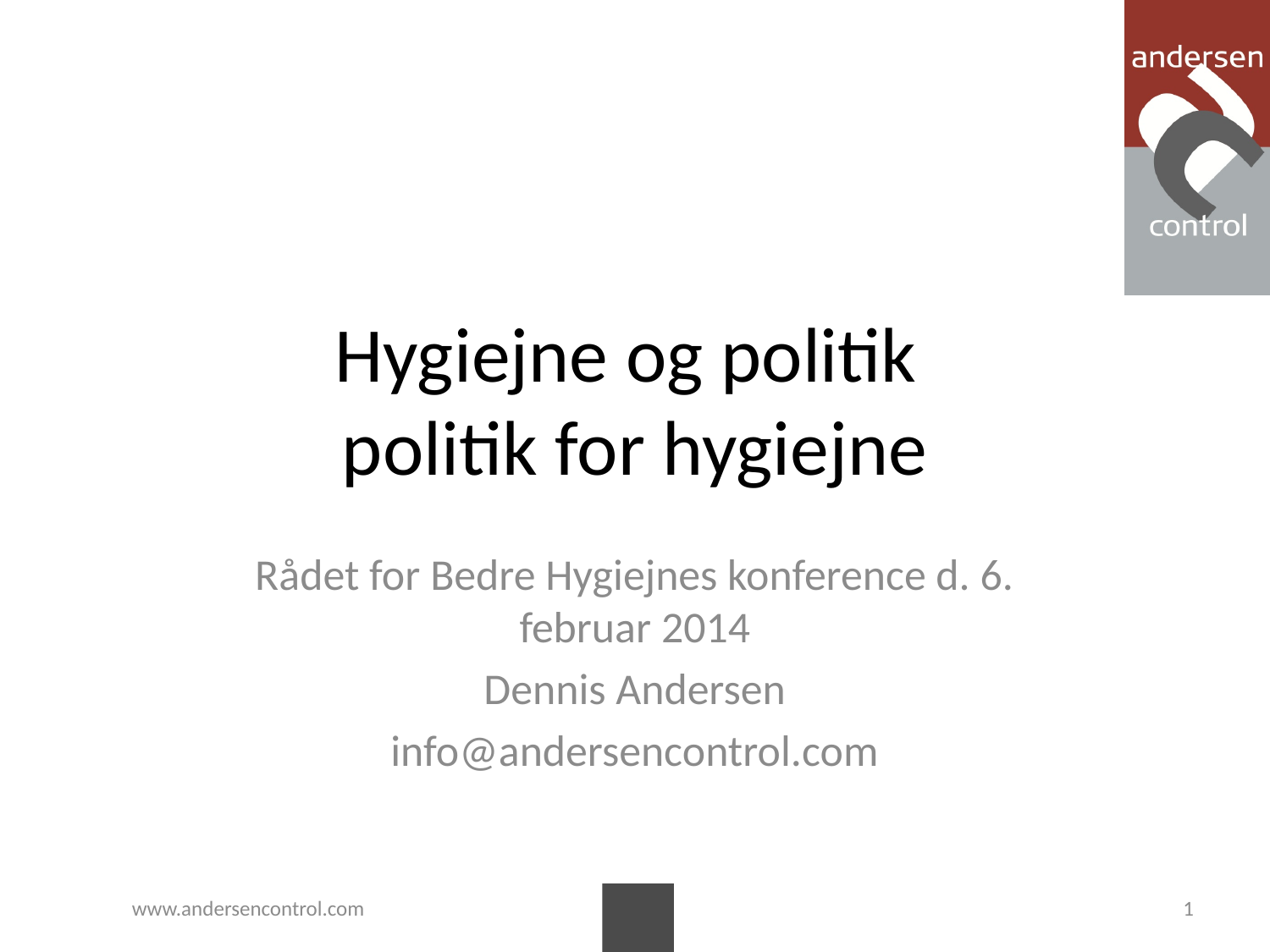

# Hygiejne og politik politik for hygiejne
Rådet for Bedre Hygiejnes konference d. 6. februar 2014
Dennis Andersen
info@andersencontrol.com

www.andersencontrol.com
1